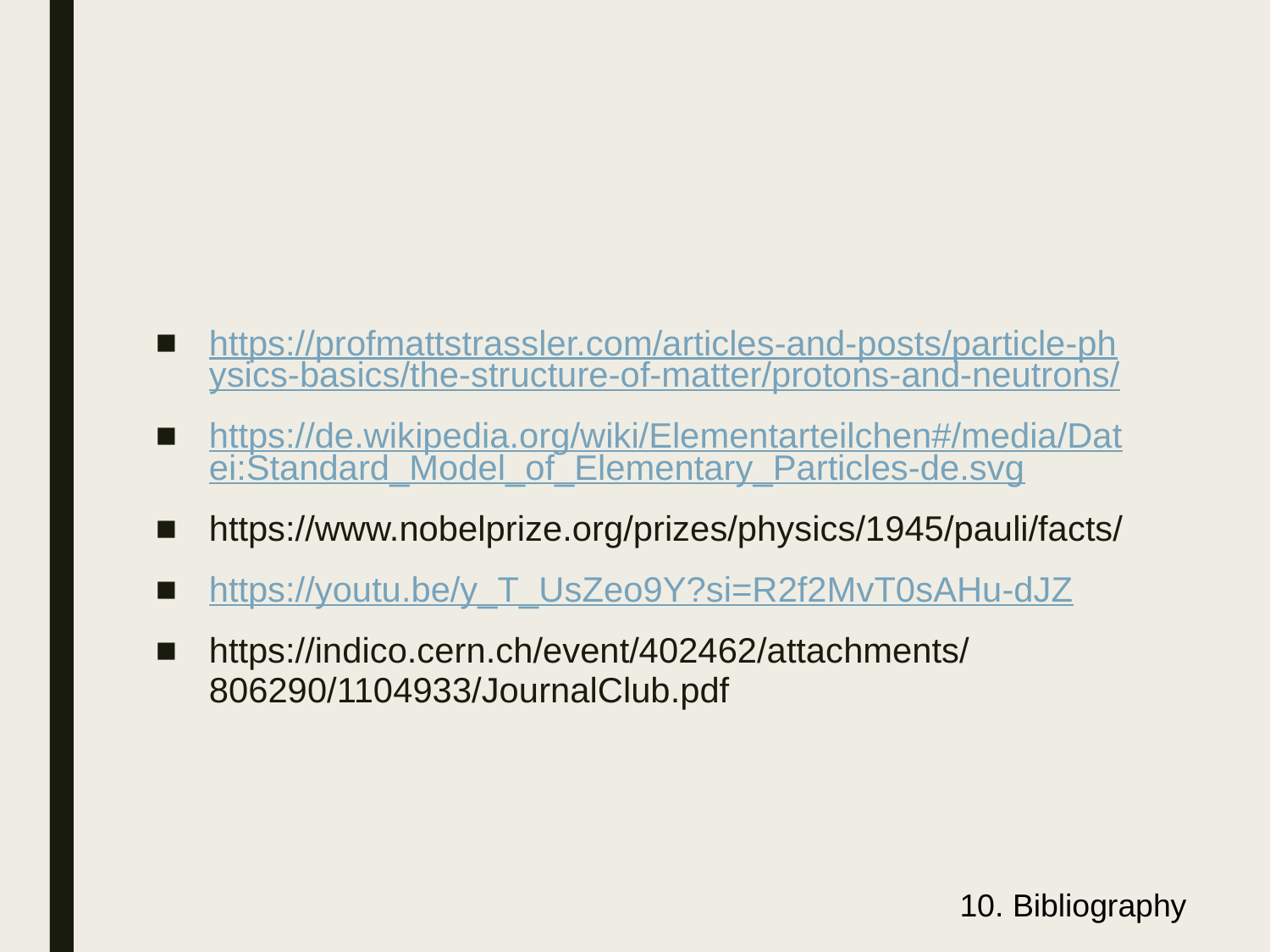

#
https://profmattstrassler.com/articles-and-posts/particle-physics-basics/the-structure-of-matter/protons-and-neutrons/
https://de.wikipedia.org/wiki/Elementarteilchen#/media/Datei:Standard_Model_of_Elementary_Particles-de.svg
https://www.nobelprize.org/prizes/physics/1945/pauli/facts/
https://youtu.be/y_T_UsZeo9Y?si=R2f2MvT0sAHu-dJZ
https://indico.cern.ch/event/402462/attachments/806290/1104933/JournalClub.pdf
10. Bibliography